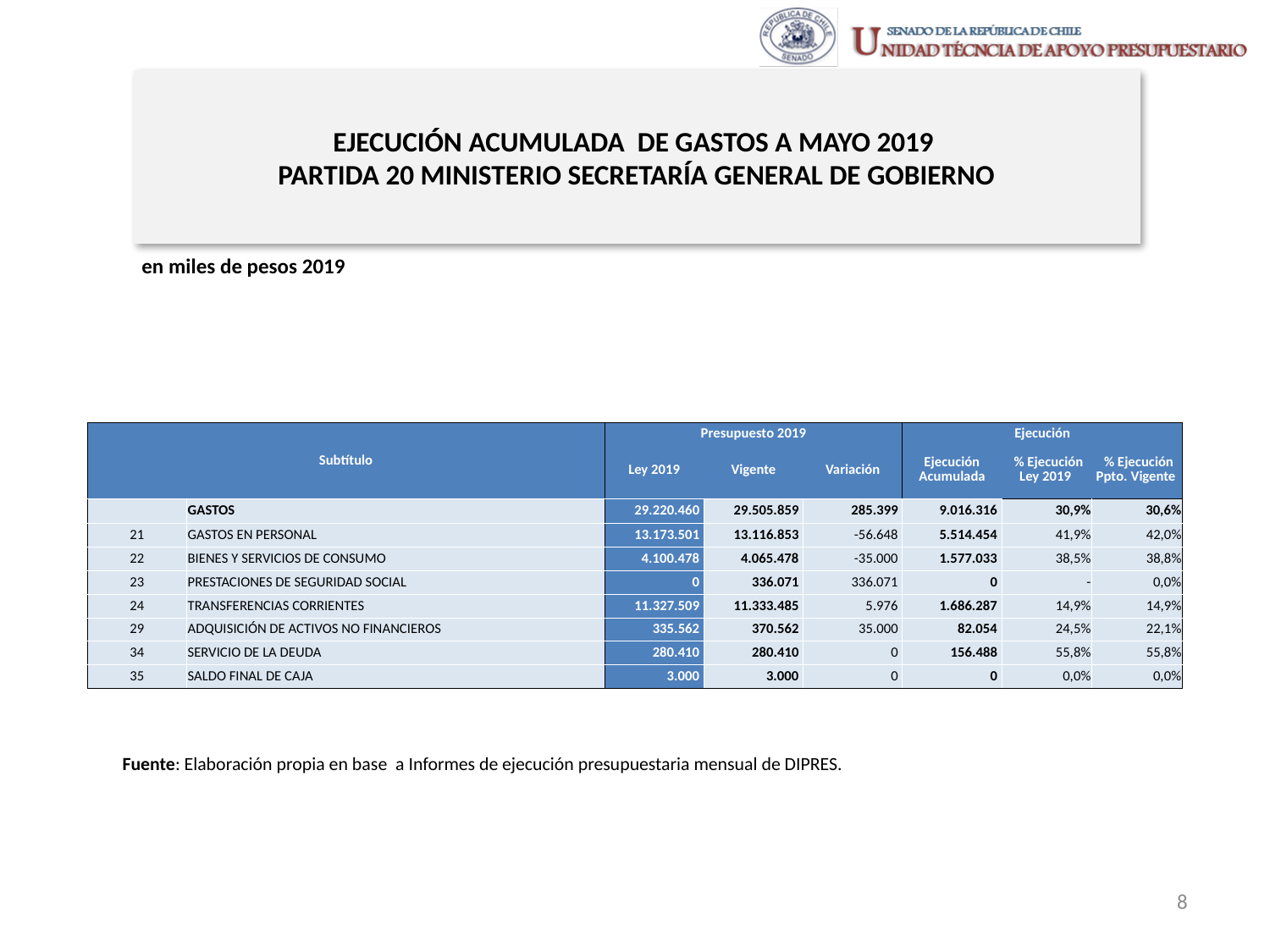

# EJECUCIÓN ACUMULADA  DE GASTOS A MAYO 2019 PARTIDA 20 MINISTERIO SECRETARÍA GENERAL DE GOBIERNO
en miles de pesos 2019
| Subtítulo |  | Presupuesto 2019 |  |  | Ejecución |  |  |
| --- | --- | --- | --- | --- | --- | --- | --- |
|  |  | Ley 2019 | Vigente | Variación | Ejecución Acumulada | % Ejecución Ley 2019 | % Ejecución Ppto. Vigente |
|  | GASTOS | 29.220.460 | 29.505.859 | 285.399 | 9.016.316 | 30,9% | 30,6% |
| 21 | GASTOS EN PERSONAL | 13.173.501 | 13.116.853 | -56.648 | 5.514.454 | 41,9% | 42,0% |
| 22 | BIENES Y SERVICIOS DE CONSUMO | 4.100.478 | 4.065.478 | -35.000 | 1.577.033 | 38,5% | 38,8% |
| 23 | PRESTACIONES DE SEGURIDAD SOCIAL | 0 | 336.071 | 336.071 | 0 | - | 0,0% |
| 24 | TRANSFERENCIAS CORRIENTES | 11.327.509 | 11.333.485 | 5.976 | 1.686.287 | 14,9% | 14,9% |
| 29 | ADQUISICIÓN DE ACTIVOS NO FINANCIEROS | 335.562 | 370.562 | 35.000 | 82.054 | 24,5% | 22,1% |
| 34 | SERVICIO DE LA DEUDA | 280.410 | 280.410 | 0 | 156.488 | 55,8% | 55,8% |
| 35 | SALDO FINAL DE CAJA | 3.000 | 3.000 | 0 | 0 | 0,0% | 0,0% |
Fuente: Elaboración propia en base  a Informes de ejecución presupuestaria mensual de DIPRES.
8